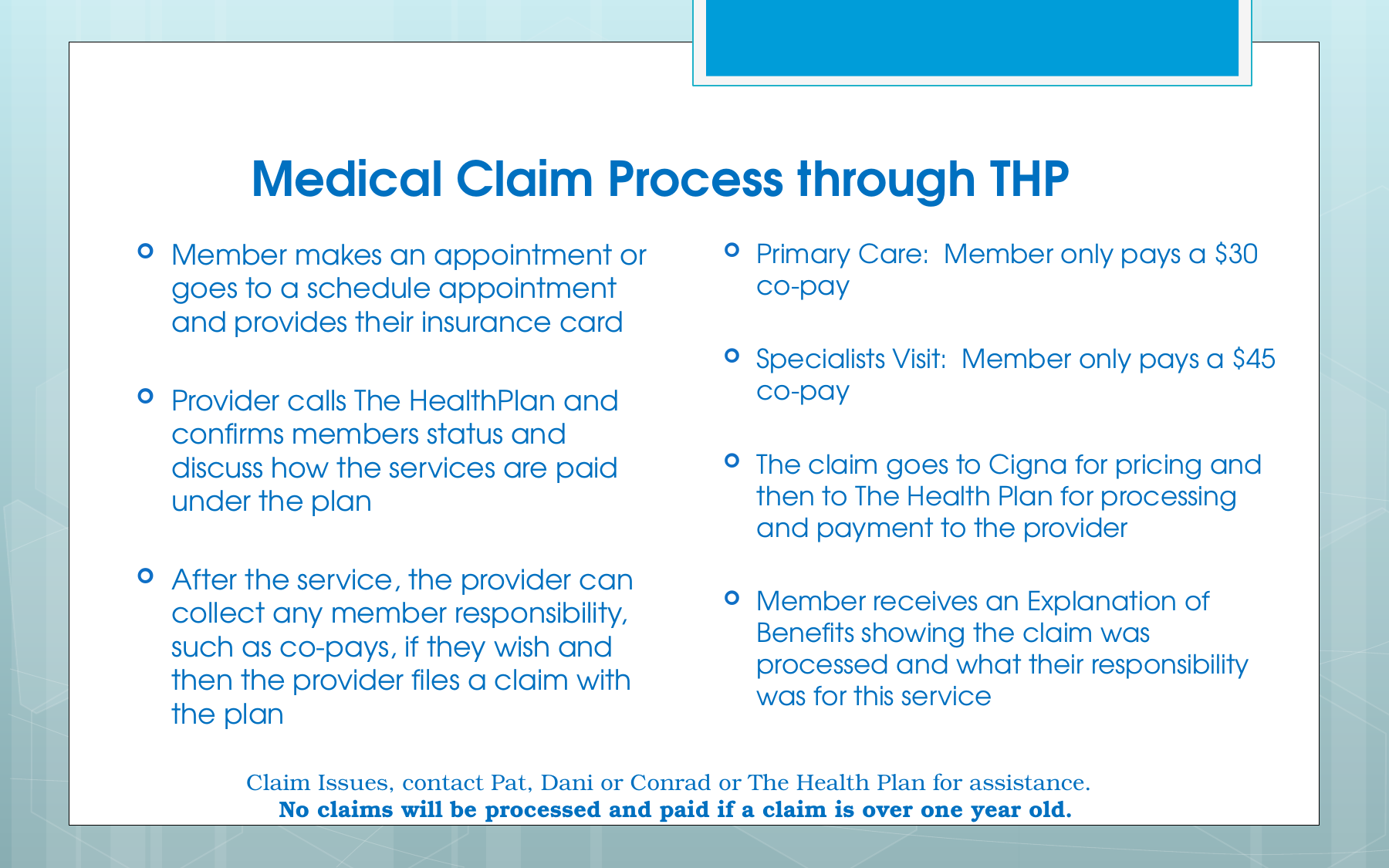

# Medical Claim Process through THP
Member makes an appointment or goes to a schedule appointment and provides their insurance card

Provider calls The HealthPlan and confirms members status and discuss how the services are paid under the plan

After the service, the provider can collect any member responsibility, such as co-pays, if they wish and then the provider files a claim with the plan
Primary Care:  Member only pays a $30 co-pay

Specialists Visit:  Member only pays a $45 co-pay

The claim goes to Cigna for pricing and then to The Health Plan for processing and payment to the provider

Member receives an Explanation of Benefits showing the claim was processed and what their responsibility was for this service
Claim Issues, contact Pat, Dani or Conrad or The Health Plan for assistance.
No claims will be processed and paid if a claim is over one year old.